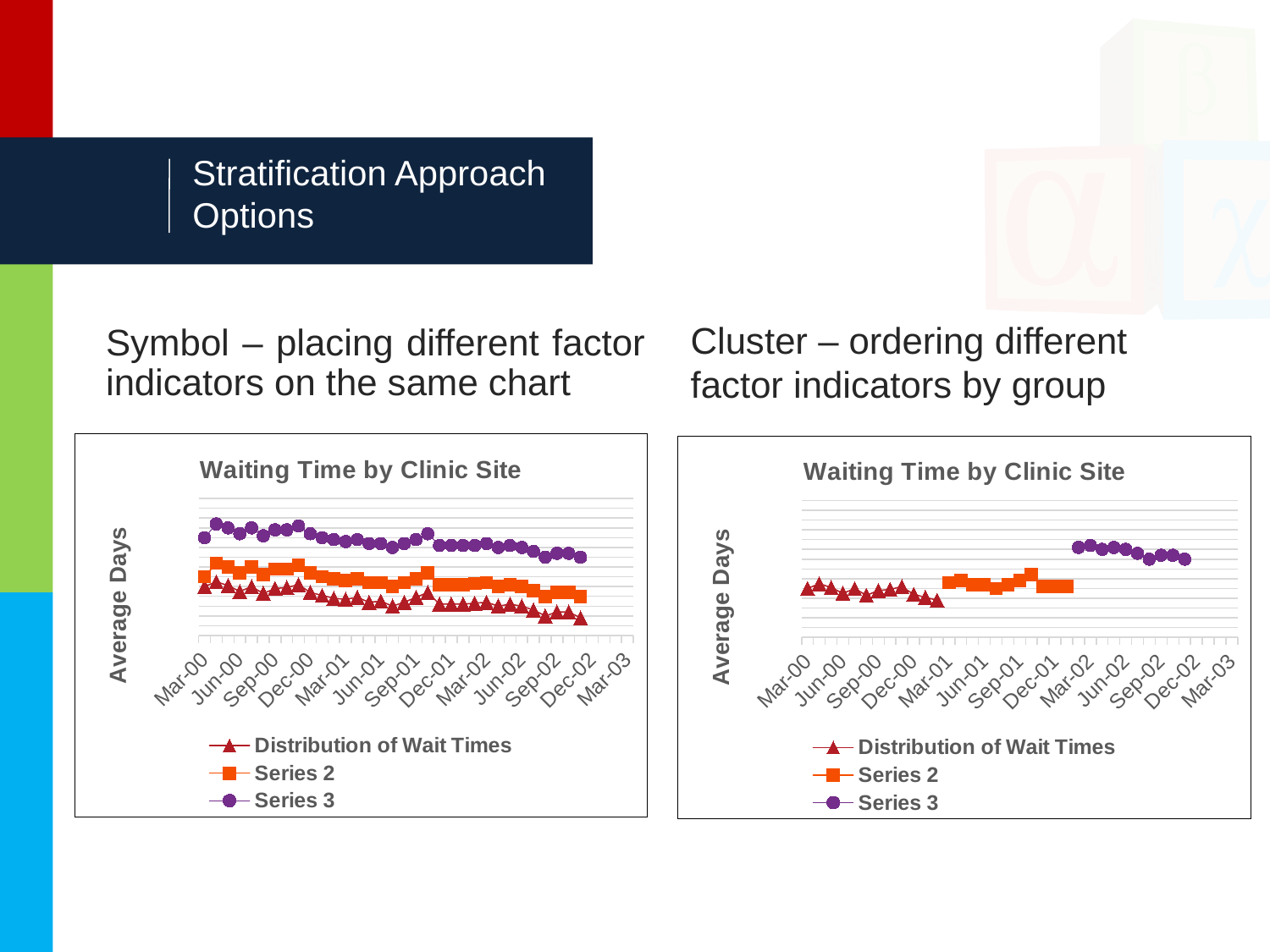

# Stratification Approach Options
Cluster – ordering different factor indicators by group

Symbol – placing different factor indicators on the same chart

### Chart: Waiting Time by Clinic Site

| Category | Distribution of Wait Times | Series 2 | Series 3 |
|---|---|---|---|
| 36586 | 45.0 | 50.0 | 70.0 |
| 36617 | 47.5 | 57.0 | 77.0 |
| 36647 | 45.5 | 55.0 | 75.0 |
| 36678 | 42.5 | 52.0 | 72.0 |
| 36708 | 45.0 | 55.0 | 75.0 |
| 36739 | 41.5 | 51.0 | 71.0 |
| 36770 | 44.0 | 54.0 | 74.0 |
| 36800 | 44.5 | 54.0 | 74.0 |
| 36831 | 46.0 | 56.0 | 76.0 |
| 36861 | 42.0 | 52.0 | 72.0 |
| 36892 | 40.5 | 50.0 | 70.0 |
| 36923 | 39.0 | 49.0 | 69.0 |
| 36951 | 38.5 | 48.0 | 68.0 |
| 36982 | 39.5 | 49.0 | 69.0 |
| 37012 | 37.0 | 47.0 | 67.0 |
| 37043 | 37.5 | 47.0 | 67.0 |
| 37073 | 35.0 | 45.0 | 65.0 |
| 37104 | 37.0 | 47.0 | 67.0 |
| 37135 | 39.5 | 49.0 | 69.0 |
| 37165 | 42.0 | 52.0 | 72.0 |
| 37196 | 36.0 | 46.0 | 66.0 |
| 37226 | 36.0 | 46.0 | 66.0 |
| 37257 | 36.0 | 46.0 | 66.0 |
| 37288 | 36.5 | 46.5 | 66.0 |
| 37316 | 37.0 | 47.0 | 67.0 |
| 37347 | 35.0 | 45.0 | 65.0 |
| 37377 | 36.0 | 46.0 | 66.0 |
| 37408 | 35.0 | 45.0 | 65.0 |
| 37438 | 33.0 | 43.0 | 63.0 |
| 37469 | 30.0 | 40.0 | 60.0 |
| 37500 | 32.0 | 42.0 | 62.0 |
| 37530 | 32.0 | 42.0 | 62.0 |
| 37561 | 29.0 | 40.0 | 60.0 |
| 37591 | None | None | None |
| 37622 | None | None | None |
| 37653 | None | None | None |
| 37681 | None | None | None |

### Chart: Waiting Time by Clinic Site

| Category | Distribution of Wait Times | Series 2 | Series 3 |
|---|---|---|---|
| 36586 | 45.0 | None | None |
| 36617 | 47.5 | None | None |
| 36647 | 45.5 | None | None |
| 36678 | 42.5 | None | None |
| 36708 | 45.0 | None | None |
| 36739 | 41.5 | None | None |
| 36770 | 44.0 | None | None |
| 36800 | 44.5 | None | None |
| 36831 | 46.0 | None | None |
| 36861 | 42.0 | None | None |
| 36892 | 40.5 | None | None |
| 36923 | 39.0 | None | None |
| 36951 | None | 48.0 | None |
| 36982 | None | 49.0 | None |
| 37012 | None | 47.0 | None |
| 37043 | None | 47.0 | None |
| 37073 | None | 45.0 | None |
| 37104 | None | 47.0 | None |
| 37135 | None | 49.0 | None |
| 37165 | None | 52.0 | None |
| 37196 | None | 46.0 | None |
| 37226 | None | 46.0 | None |
| 37257 | None | 46.0 | None |
| 37288 | None | None | 66.0 |
| 37316 | None | None | 67.0 |
| 37347 | None | None | 65.0 |
| 37377 | None | None | 66.0 |
| 37408 | None | None | 65.0 |
| 37438 | None | None | 63.0 |
| 37469 | None | None | 60.0 |
| 37500 | None | None | 62.0 |
| 37530 | None | None | 62.0 |
| 37561 | None | None | 60.0 |
| 37591 | None | None | None |
| 37622 | None | None | None |
| 37653 | None | None | None |
| 37681 | None | None | None |